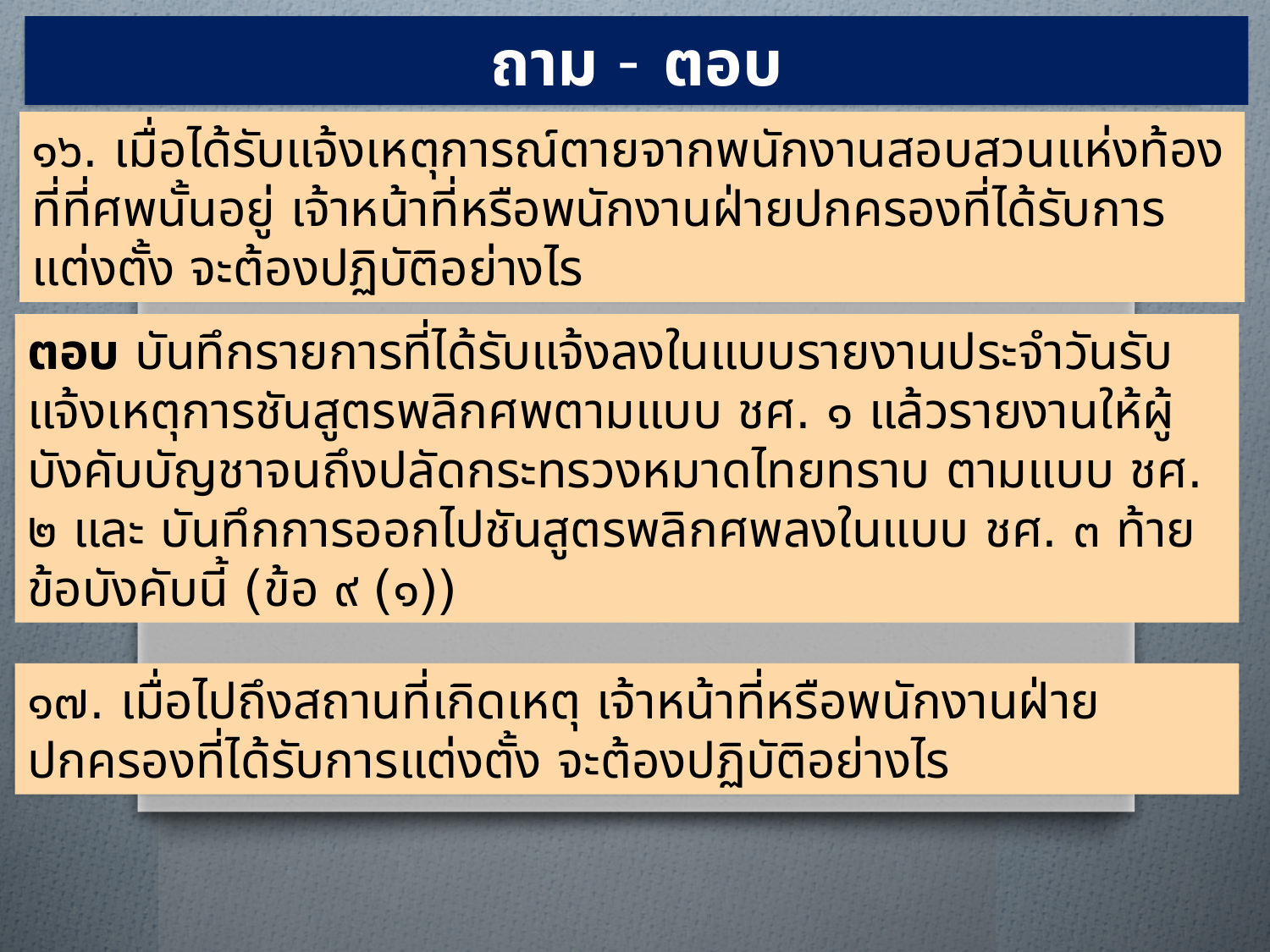

ถาม - ตอบ
๑๖. เมื่อได้รับแจ้งเหตุการณ์ตายจากพนักงานสอบสวนแห่งท้องที่ที่ศพนั้นอยู่ เจ้าหน้าที่หรือพนักงานฝ่ายปกครองที่ได้รับการแต่งตั้ง จะต้องปฏิบัติอย่างไร
ตอบ บันทึกรายการที่ได้รับแจ้งลงในแบบรายงานประจำวันรับแจ้งเหตุการชันสูตรพลิกศพตามแบบ ชศ. ๑ แล้วรายงานให้ผู้บังคับบัญชาจนถึงปลัดกระทรวงหมาดไทยทราบ ตามแบบ ชศ. ๒ และ บันทึกการออกไปชันสูตรพลิกศพลงในแบบ ชศ. ๓ ท้ายข้อบังคับนี้ (ข้อ ๙ (๑))
๑๗. เมื่อไปถึงสถานที่เกิดเหตุ เจ้าหน้าที่หรือพนักงานฝ่ายปกครองที่ได้รับการแต่งตั้ง จะต้องปฏิบัติอย่างไร